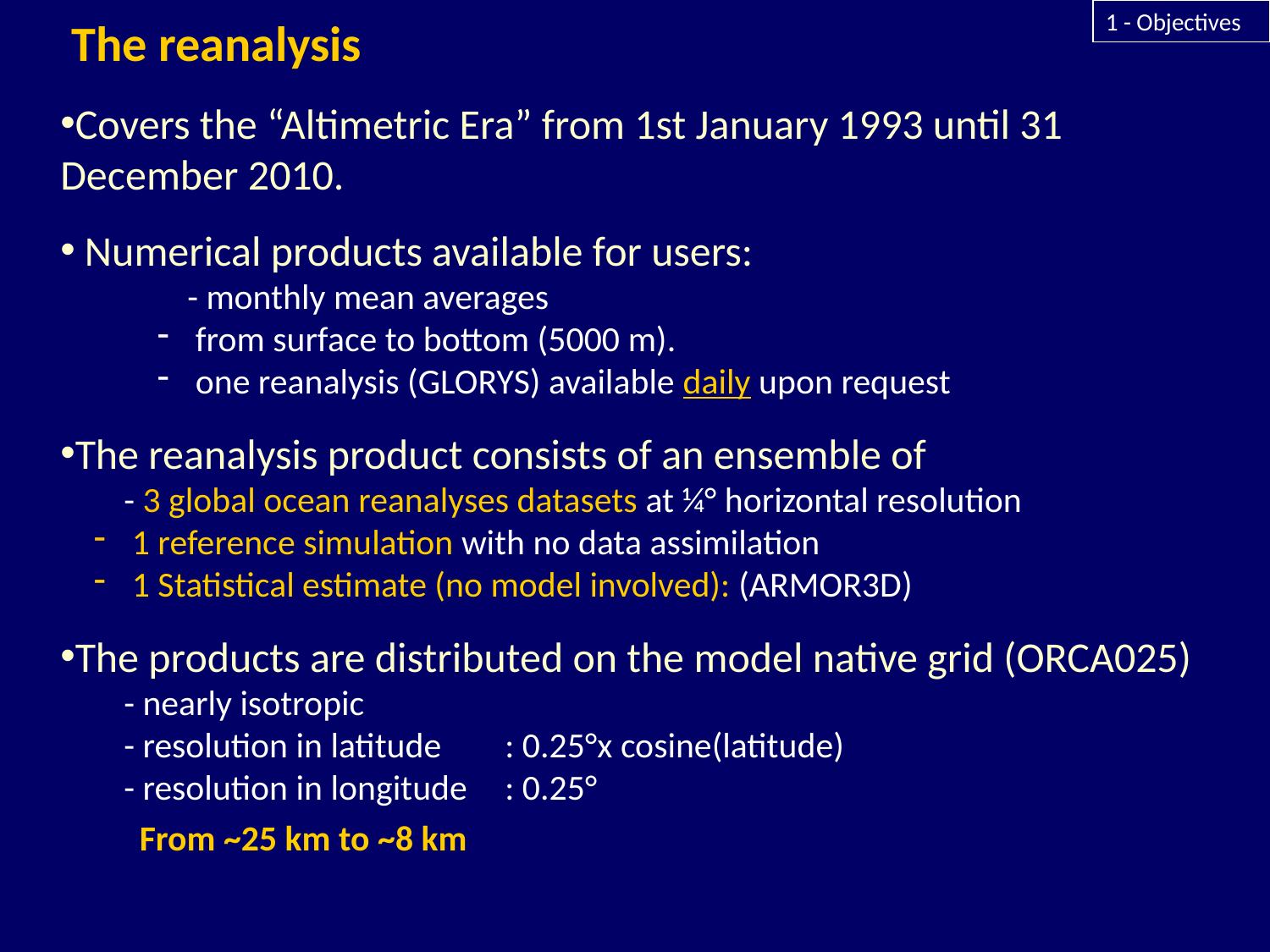

1 - Objectives
 The reanalysis

Covers the “Altimetric Era” from 1st January 1993 until 31 December 2010.

 Numerical products available for users:
- monthly mean averages
 from surface to bottom (5000 m).
 one reanalysis (GLORYS) available daily upon request

The reanalysis product consists of an ensemble of
- 3 global ocean reanalyses datasets at ¼° horizontal resolution
 1 reference simulation with no data assimilation
 1 Statistical estimate (no model involved): (ARMOR3D)

The products are distributed on the model native grid (ORCA025)
- nearly isotropic
- resolution in latitude	: 0.25°x cosine(latitude)
- resolution in longitude	: 0.25°
From ~25 km to ~8 km